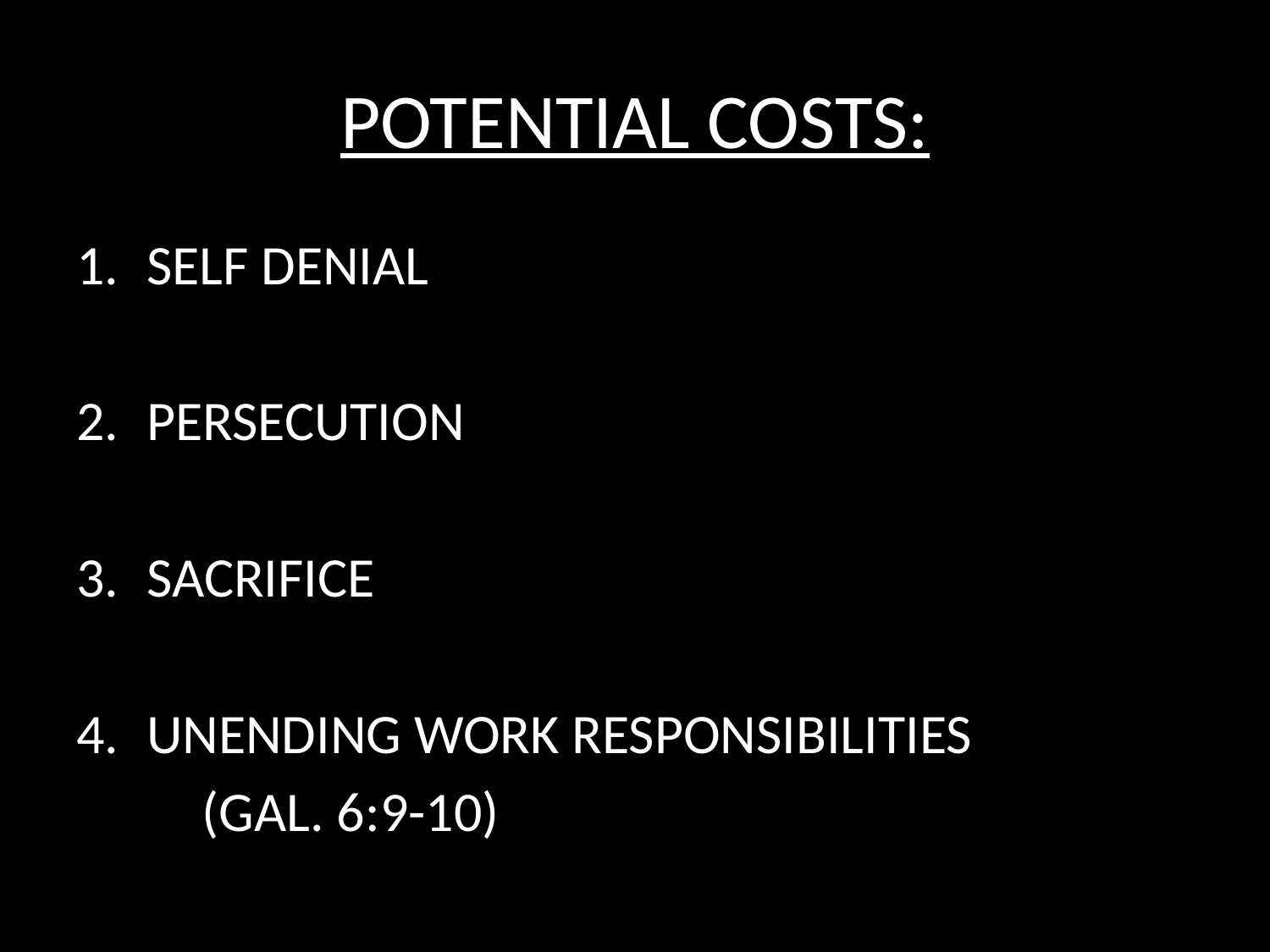

# POTENTIAL COSTS:
SELF DENIAL

PERSECUTION

SACRIFICE

UNENDING WORK RESPONSIBILITIES
	(GAL. 6:9-10)